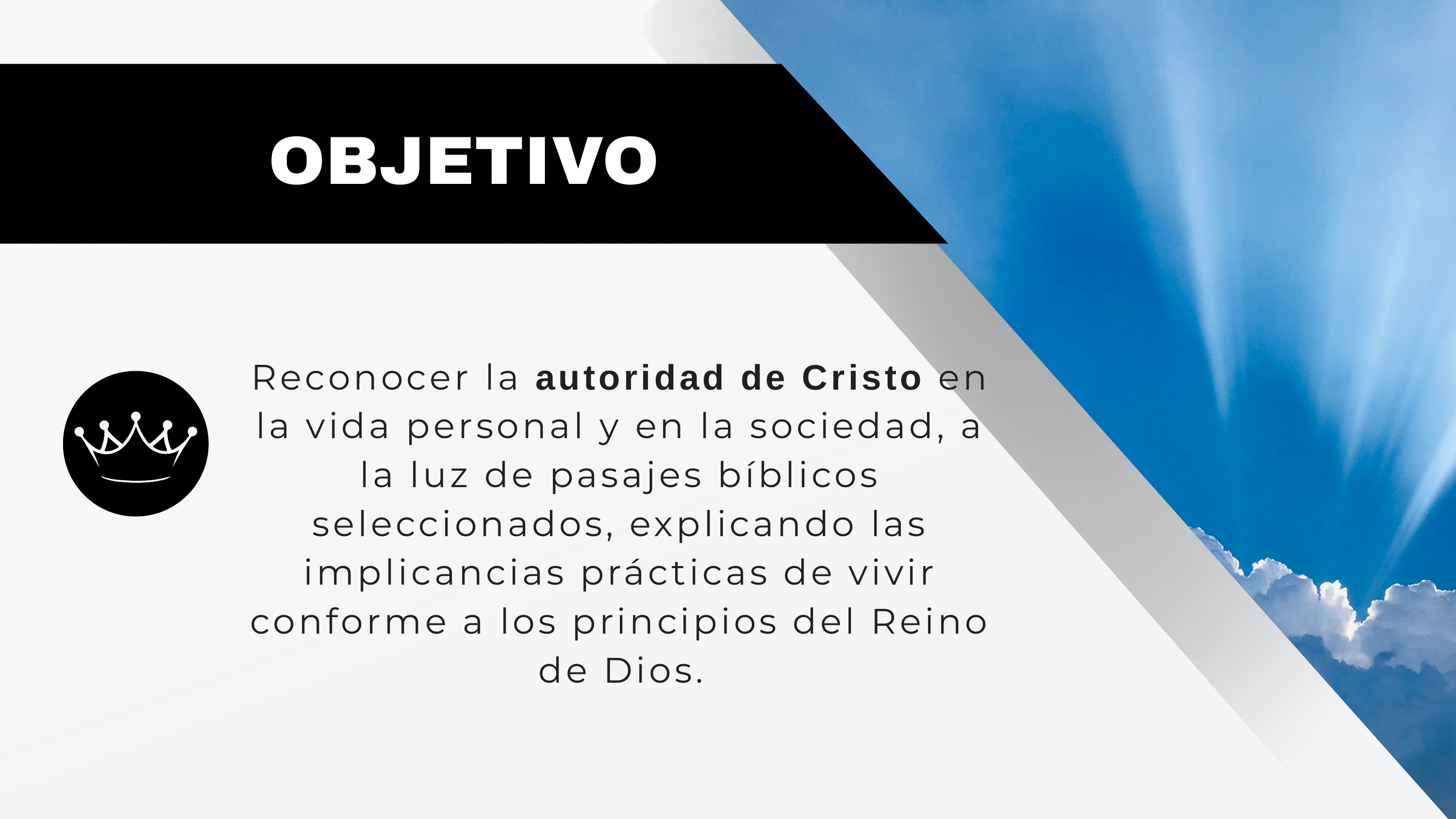

OBJETIVO
Reconocer la autoridad de Cristo en la vida personal y en la sociedad, a la luz de pasajes bíblicos seleccionados, explicando las implicancias prácticas de vivir conforme a los principios del Reino de Dios.